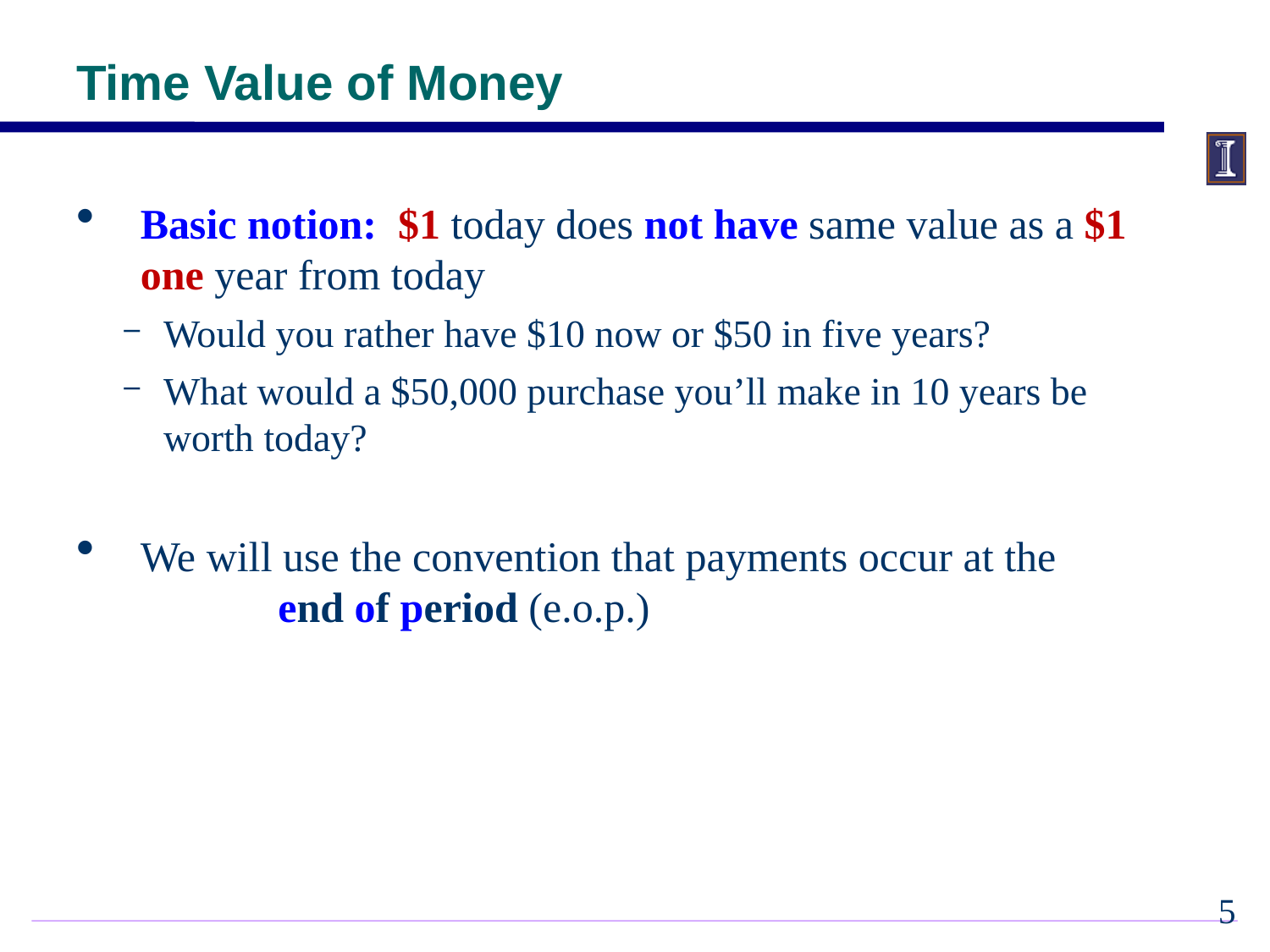

Time Value of Money
Basic notion:  $1 today does not have same value as a $1 one year from today
Would you rather have $10 now or $50 in five years?
What would a $50,000 purchase you’ll make in 10 years be worth today?

We will use the convention that payments occur at the		 end of period (e.o.p.)
5